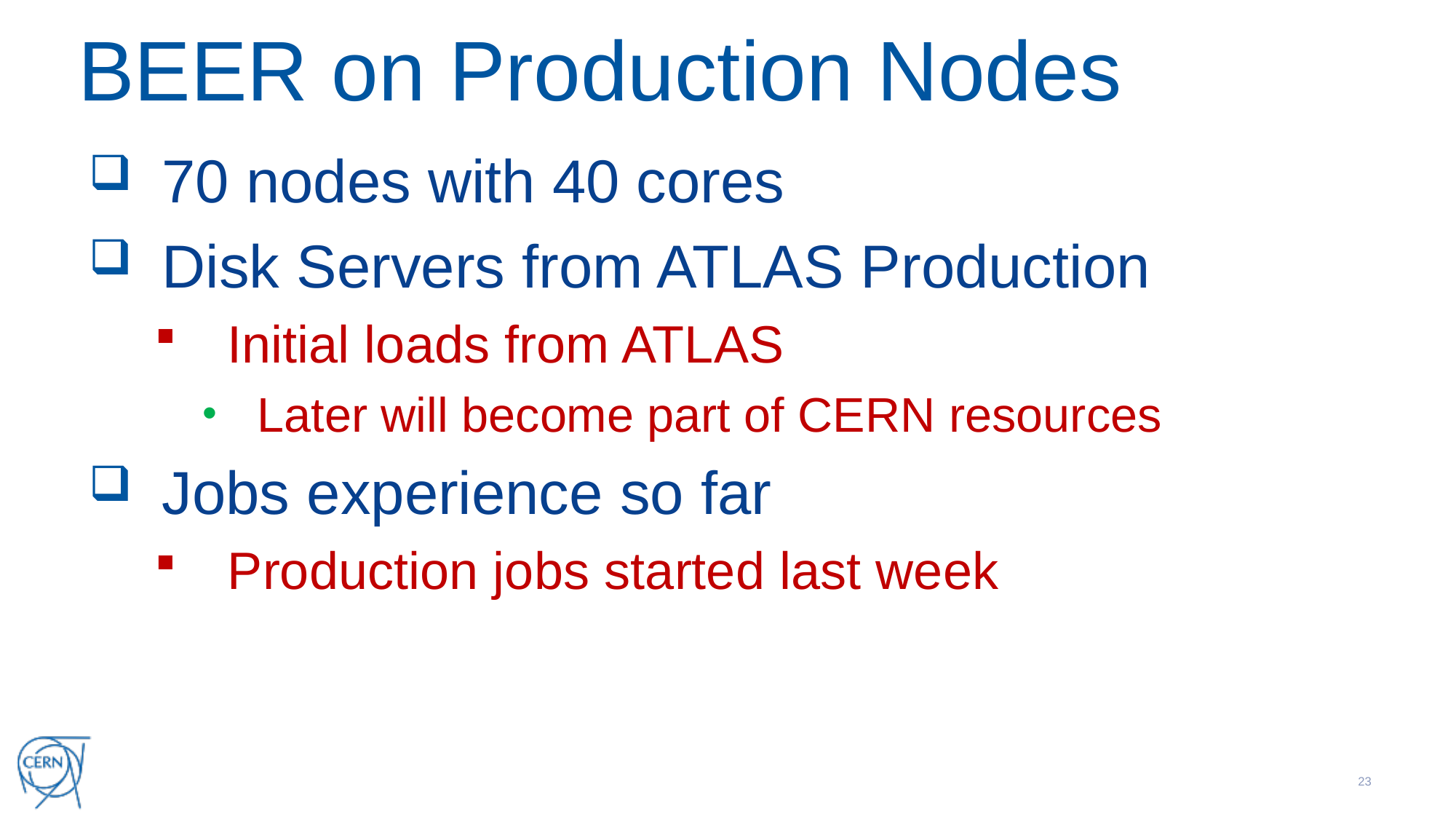

# BEER on Production Nodes
70 nodes with 40 cores
Disk Servers from ATLAS Production
Initial loads from ATLAS
Later will become part of CERN resources
Jobs experience so far
Production jobs started last week
23